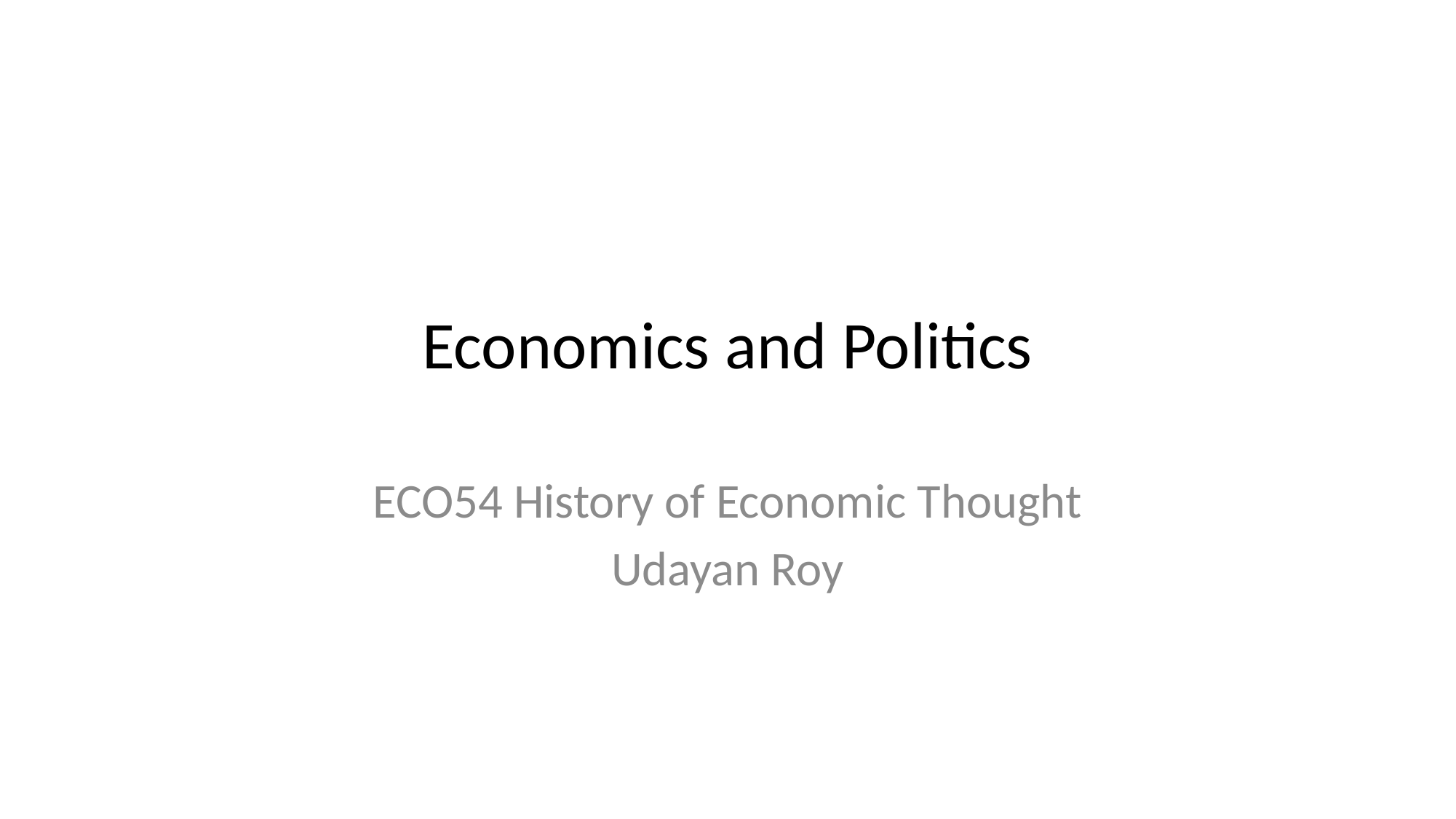

# Economics and Politics
ECO54 History of Economic Thought
Udayan Roy